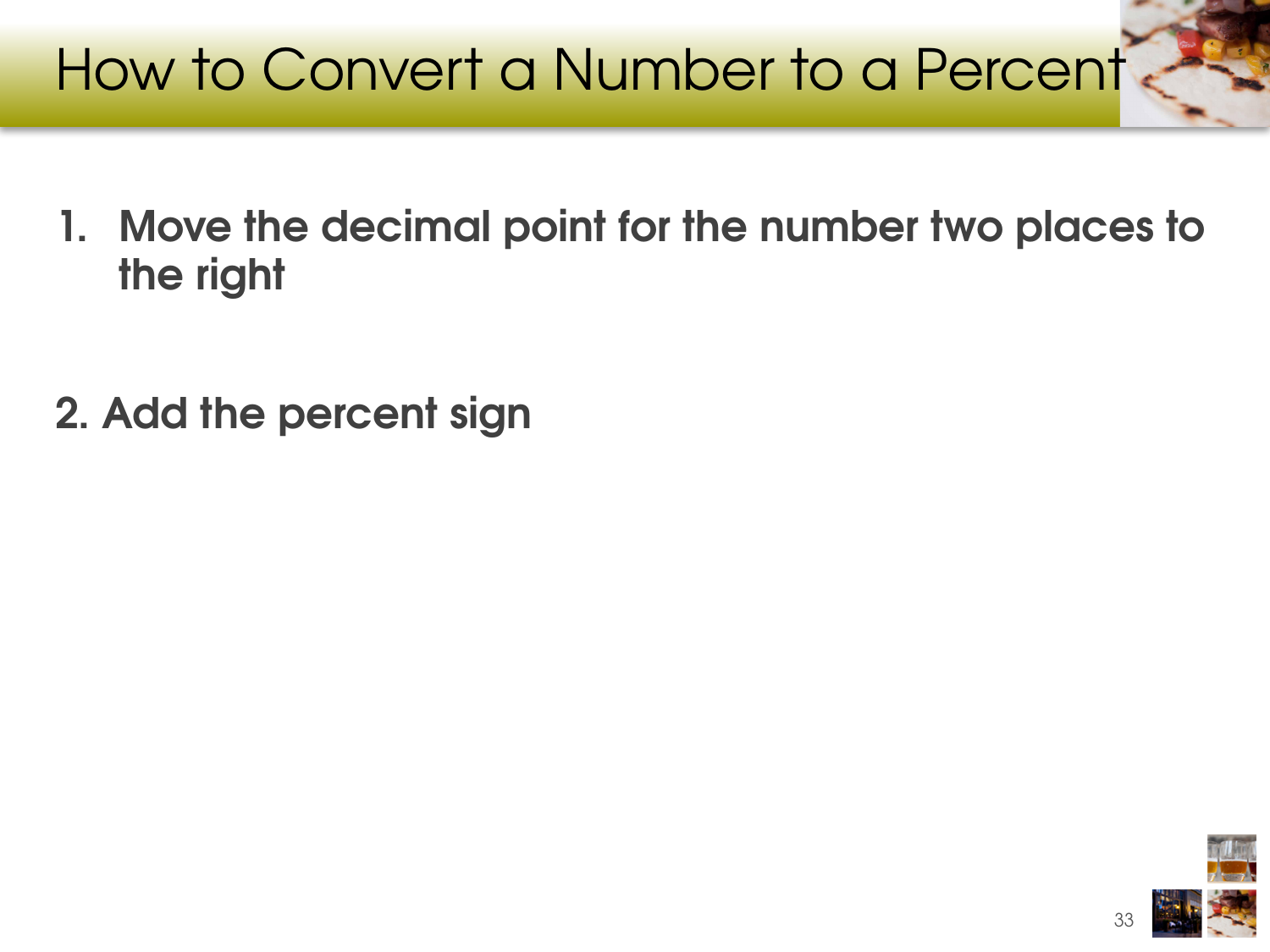

# How to Convert a Number to a Percent
Move the decimal point for the number two places to the right

2. Add the percent sign
33